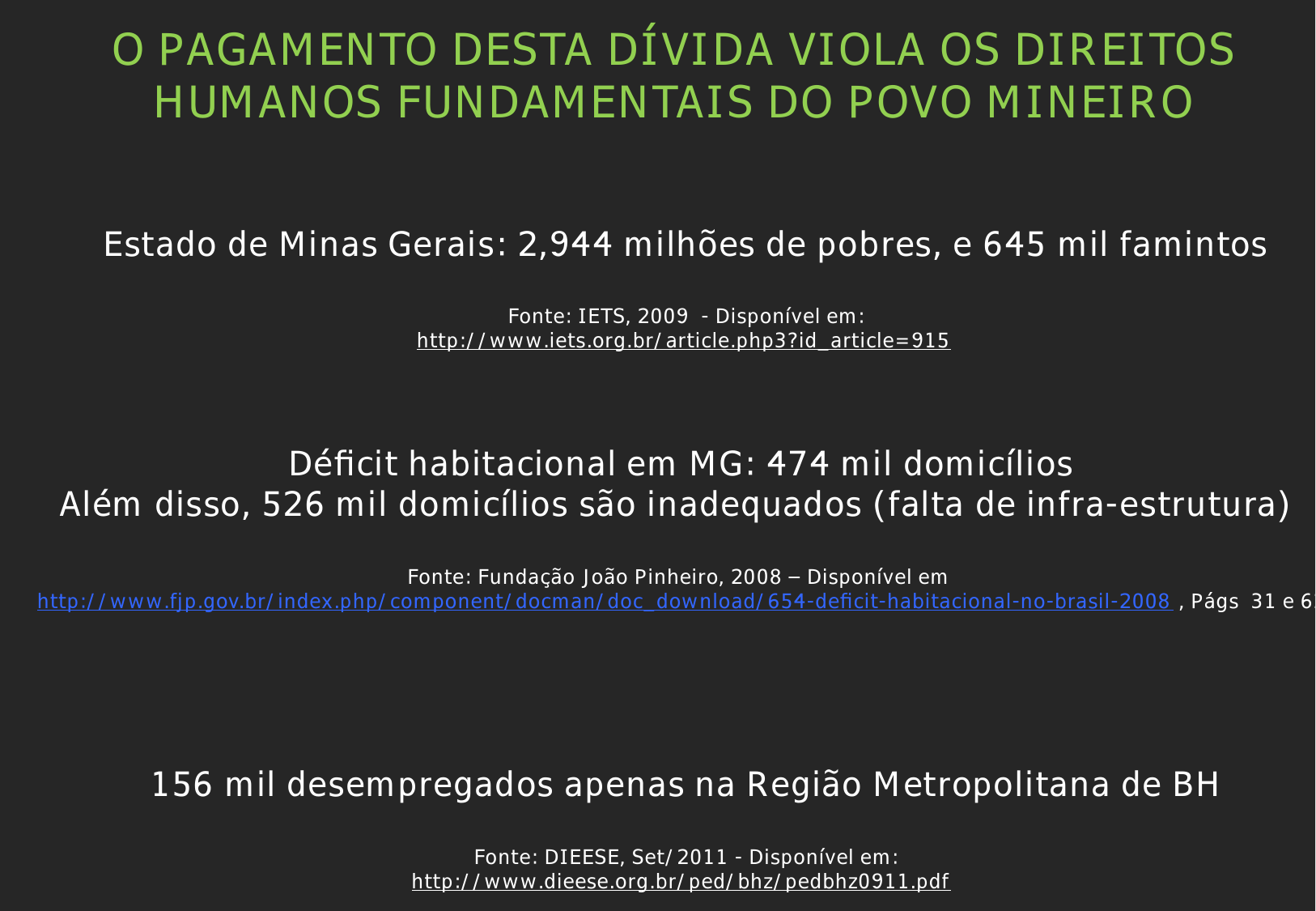

O PAGAMENTO DESTA DÍVIDA VIOLA OS DIREITOS HUMANOS FUNDAMENTAIS DO POVO MINEIRO

Estado de Minas Gerais: 2,944 milhões de pobres, e 645 mil famintos

Fonte: IETS, 2009  - Disponível em:
http://www.iets.org.br/article.php3?id_article=915
Déficit habitacional em MG: 474 mil domicílios
Além disso, 526 mil domicílios são inadequados (falta de infra-estrutura)

Fonte: Fundação João Pinheiro, 2008 – Disponível em http://www.fjp.gov.br/index.php/component/docman/doc_download/654-deficit-habitacional-no-brasil-2008 , Págs  31 e 62

156 mil desempregados apenas na Região Metropolitana de BH

Fonte: DIEESE, Set/2011 - Disponível em:
http://www.dieese.org.br/ped/bhz/pedbhz0911.pdf